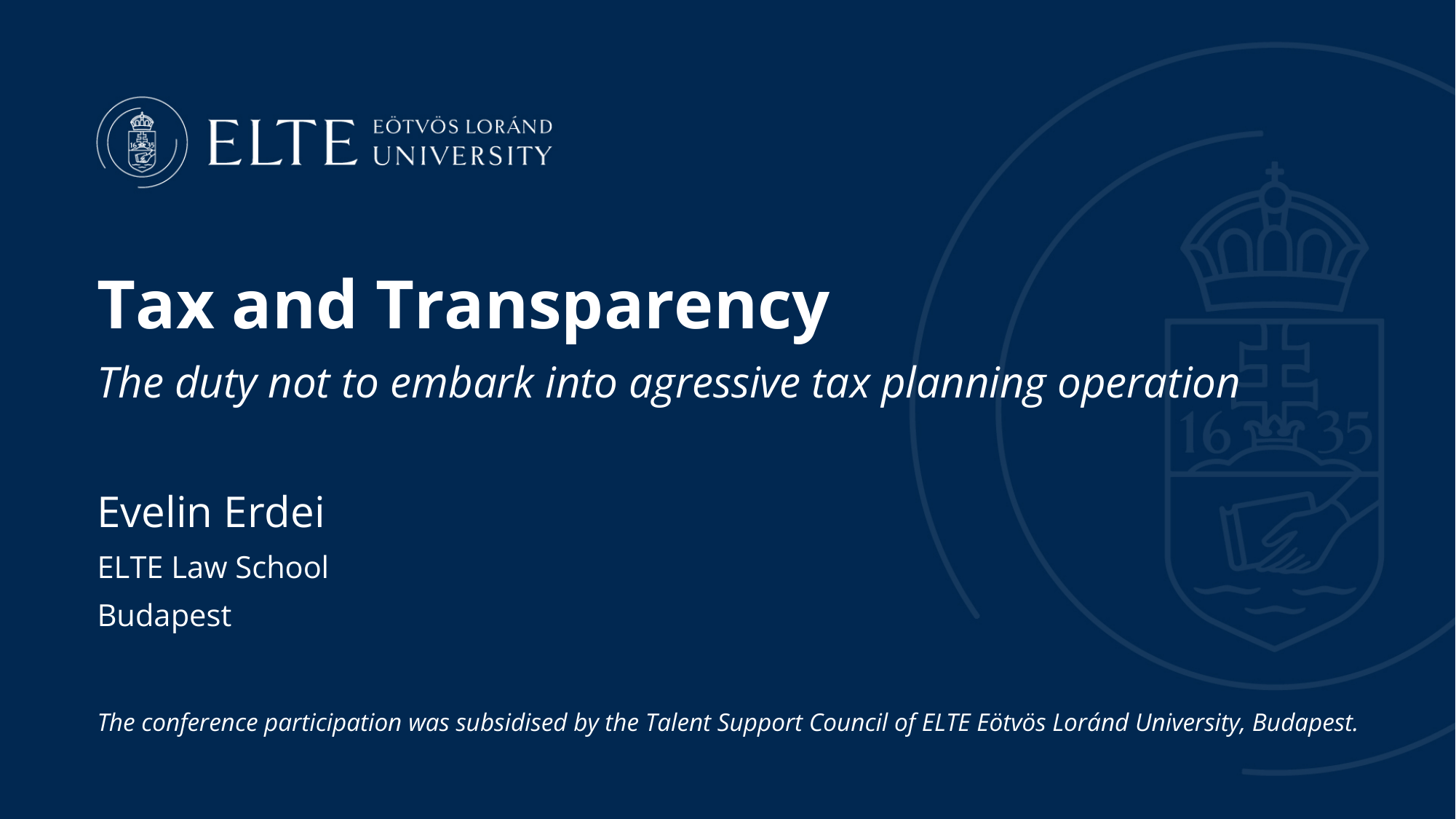

Tax and Transparency
The duty not to embark into agressive tax planning operation
Evelin Erdei
ELTE Law School
Budapest

The conference participation was subsidised by the Talent Support Council of ELTE Eötvös Loránd University, Budapest.